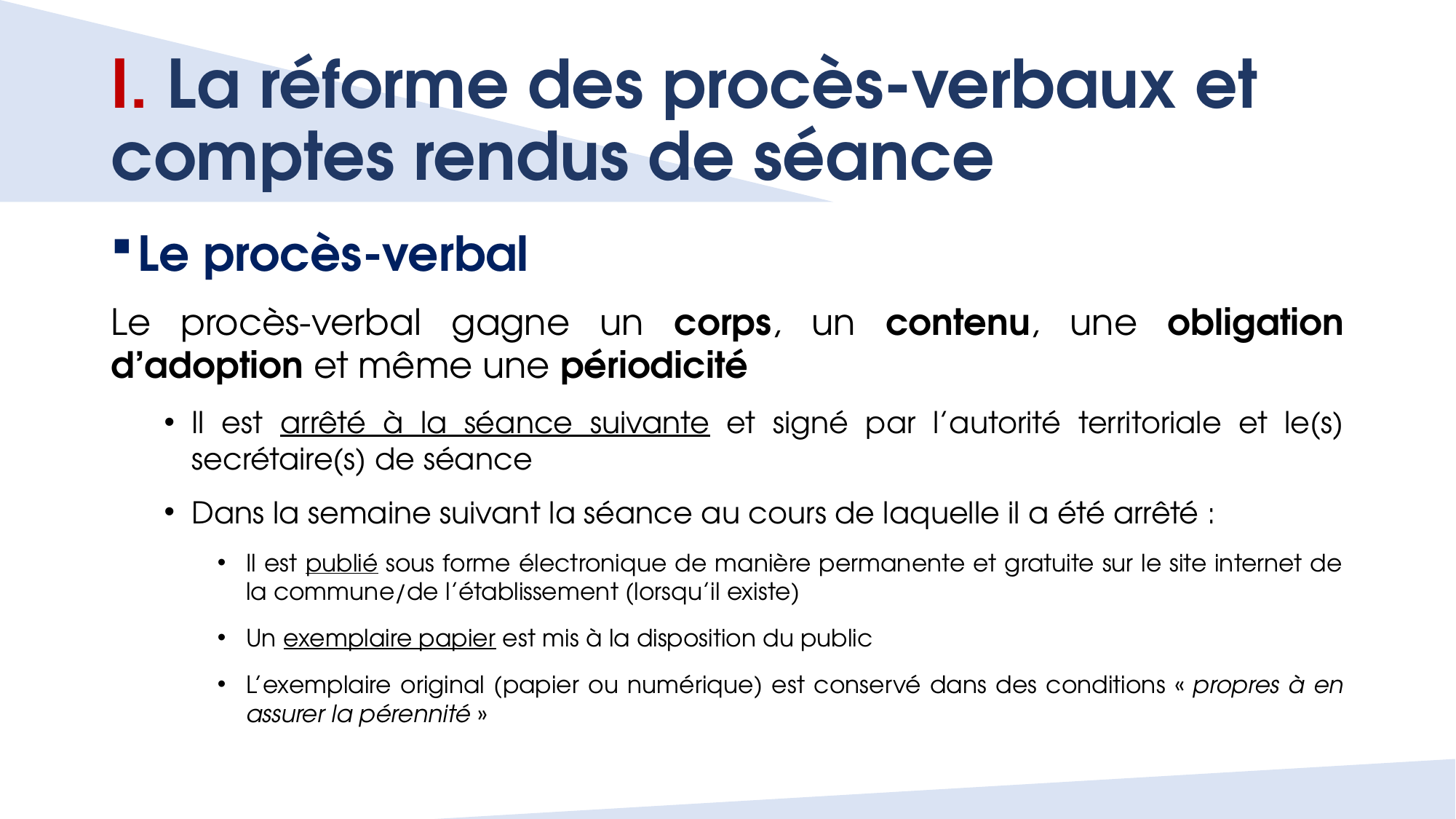

# I. La réforme des procès-verbaux et comptes rendus de séance
Le procès-verbal
Le procès-verbal gagne un corps, un contenu, une obligation d’adoption et même une périodicité
Il est arrêté à la séance suivante et signé par l’autorité territoriale et le(s) secrétaire(s) de séance
Dans la semaine suivant la séance au cours de laquelle il a été arrêté :
Il est publié sous forme électronique de manière permanente et gratuite sur le site internet de la commune/de l’établissement (lorsqu’il existe)
Un exemplaire papier est mis à la disposition du public
L’exemplaire original (papier ou numérique) est conservé dans des conditions « propres à en assurer la pérennité »

5